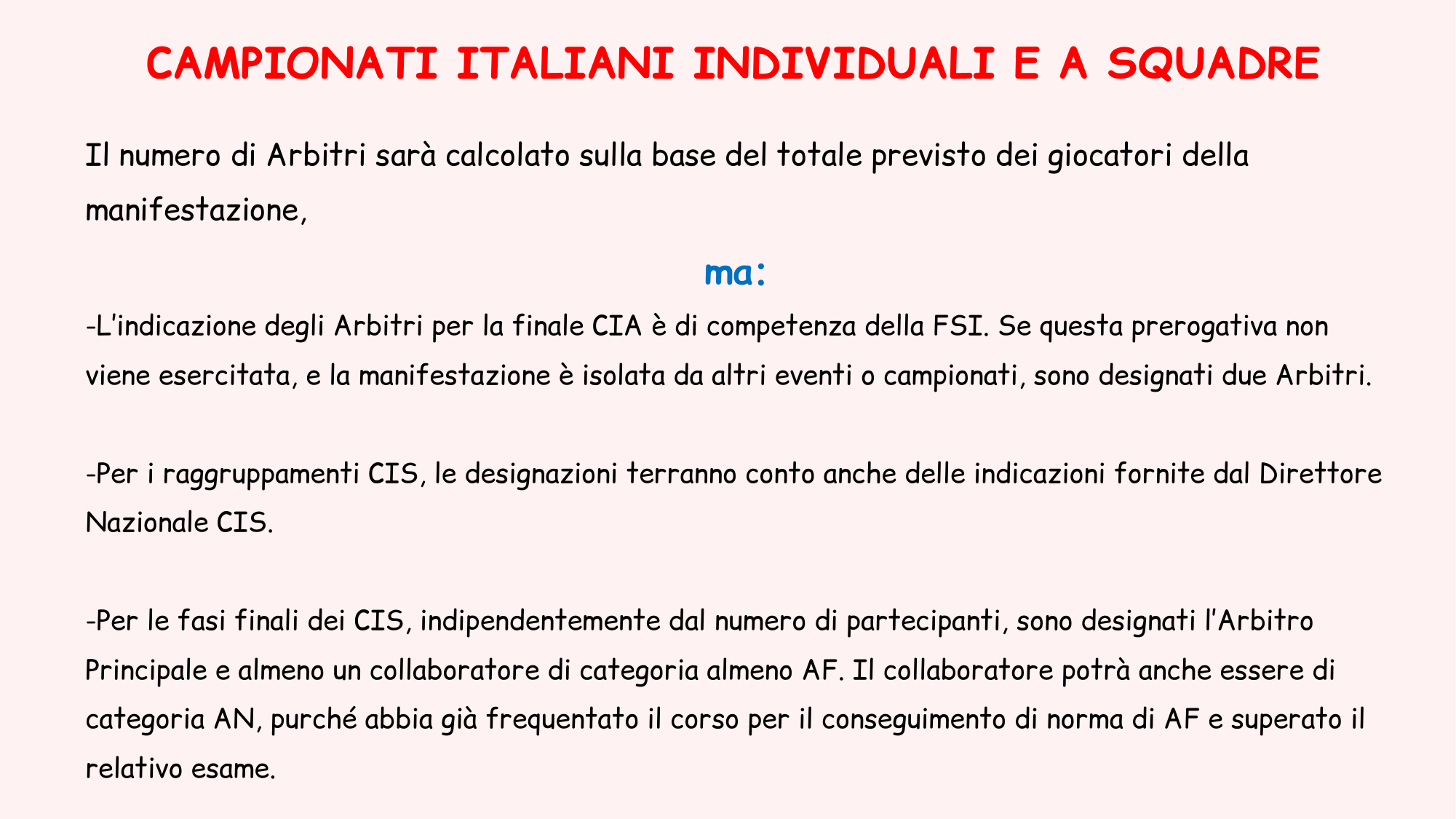

CAMPIONATI ITALIANI INDIVIDUALI E A SQUADRE
Il numero di Arbitri sarà calcolato sulla base del totale previsto dei giocatori della manifestazione,
ma:
-L’indicazione degli Arbitri per la finale CIA è di competenza della FSI. Se questa prerogativa non viene esercitata, e la manifestazione è isolata da altri eventi o campionati, sono designati due Arbitri.

-Per i raggruppamenti CIS, le designazioni terranno conto anche delle indicazioni fornite dal Direttore Nazionale CIS.

-Per le fasi finali dei CIS, indipendentemente dal numero di partecipanti, sono designati l’Arbitro Principale e almeno un collaboratore di categoria almeno AF. Il collaboratore potrà anche essere di categoria AN, purché abbia già frequentato il corso per il conseguimento di norma di AF e superato il relativo esame.